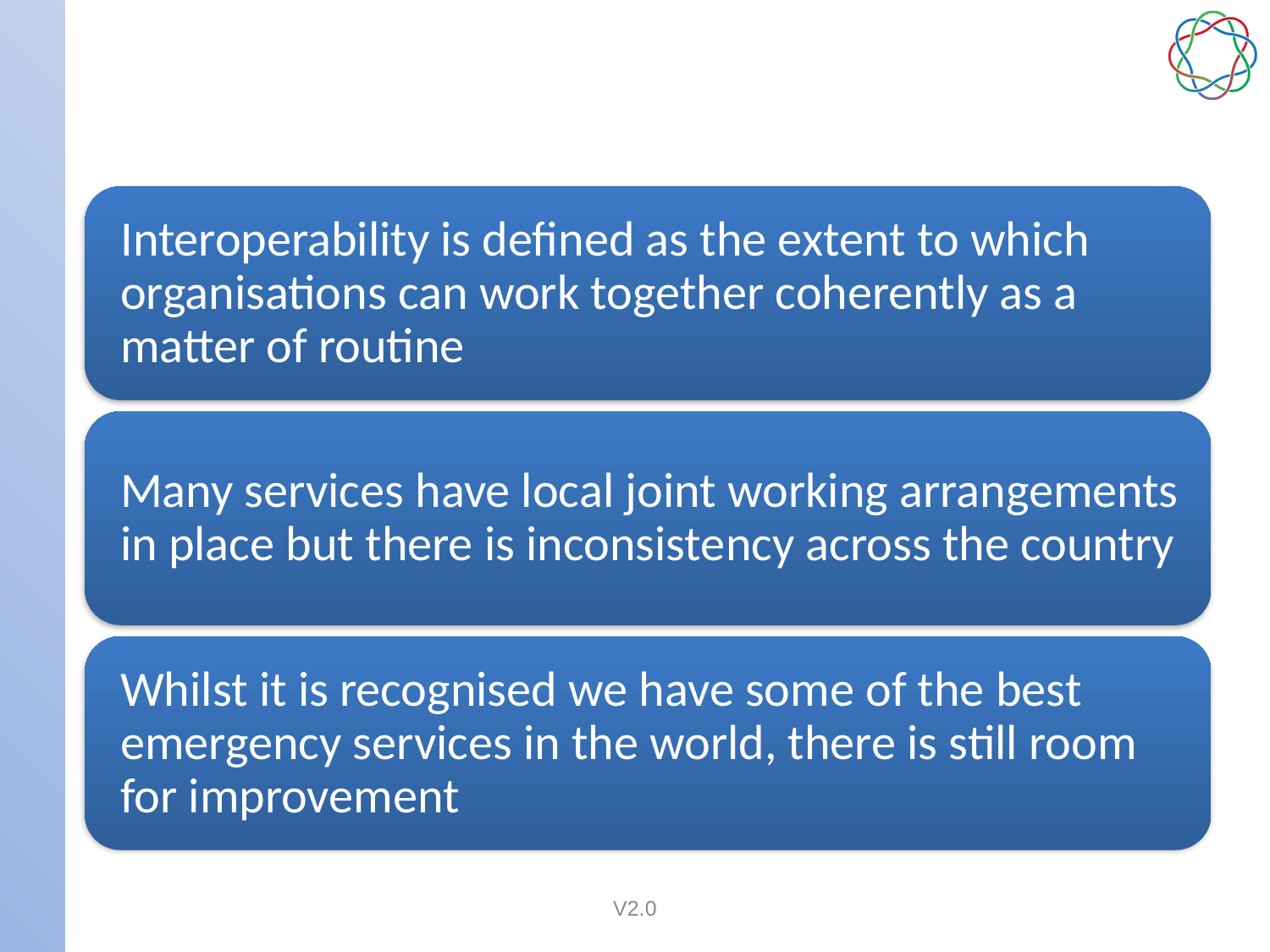

# What is interoperability?
Interoperability is defined as the extent to which organisations can work together coherently as a matter of routine
Many services have local joint working arrangements in place but there is inconsistency across the country
Whilst it is recognised we have some of the best emergency services in the world, there is still room for improvement
V2.0